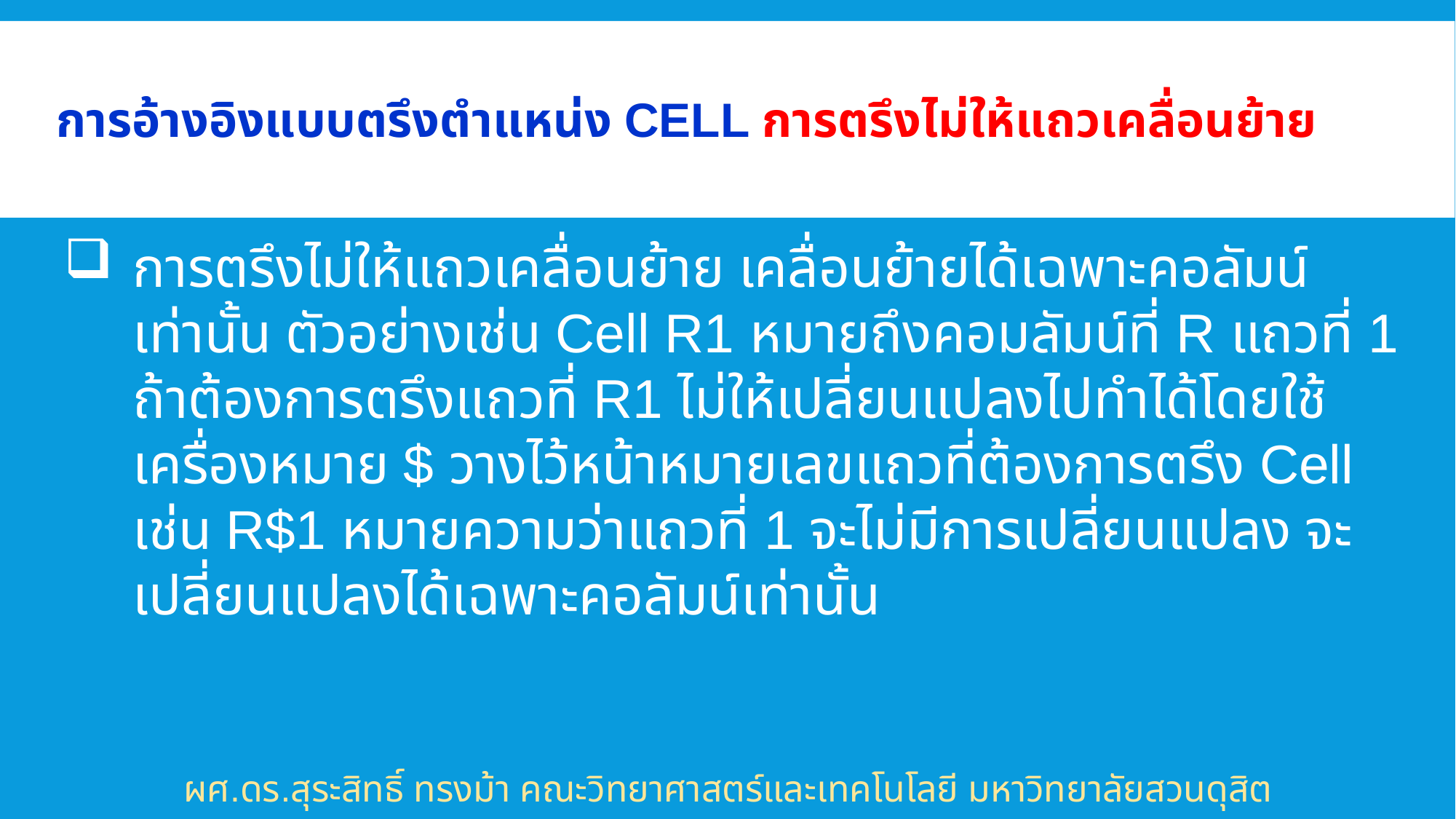

# การอ้างอิงแบบตรึงตำแหน่ง Cell การตรึงไม่ให้แถวเคลื่อนย้าย
การตรึงไม่ให้แถวเคลื่อนย้าย เคลื่อนย้ายได้เฉพาะคอลัมน์เท่านั้น ตัวอย่างเช่น Cell R1 หมายถึงคอมลัมน์ที่ R แถวที่ 1 ถ้าต้องการตรึงแถวที่ R1 ไม่ให้เปลี่ยนแปลงไปทำได้โดยใช้เครื่องหมาย $ วางไว้หน้าหมายเลขแถวที่ต้องการตรึง Cell เช่น R$1 หมายความว่าแถวที่ 1 จะไม่มีการเปลี่ยนแปลง จะเปลี่ยนแปลงได้เฉพาะคอลัมน์เท่านั้น
ผศ.ดร.สุระสิทธิ์ ทรงม้า คณะวิทยาศาสตร์และเทคโนโลยี มหาวิทยาลัยสวนดุสิต